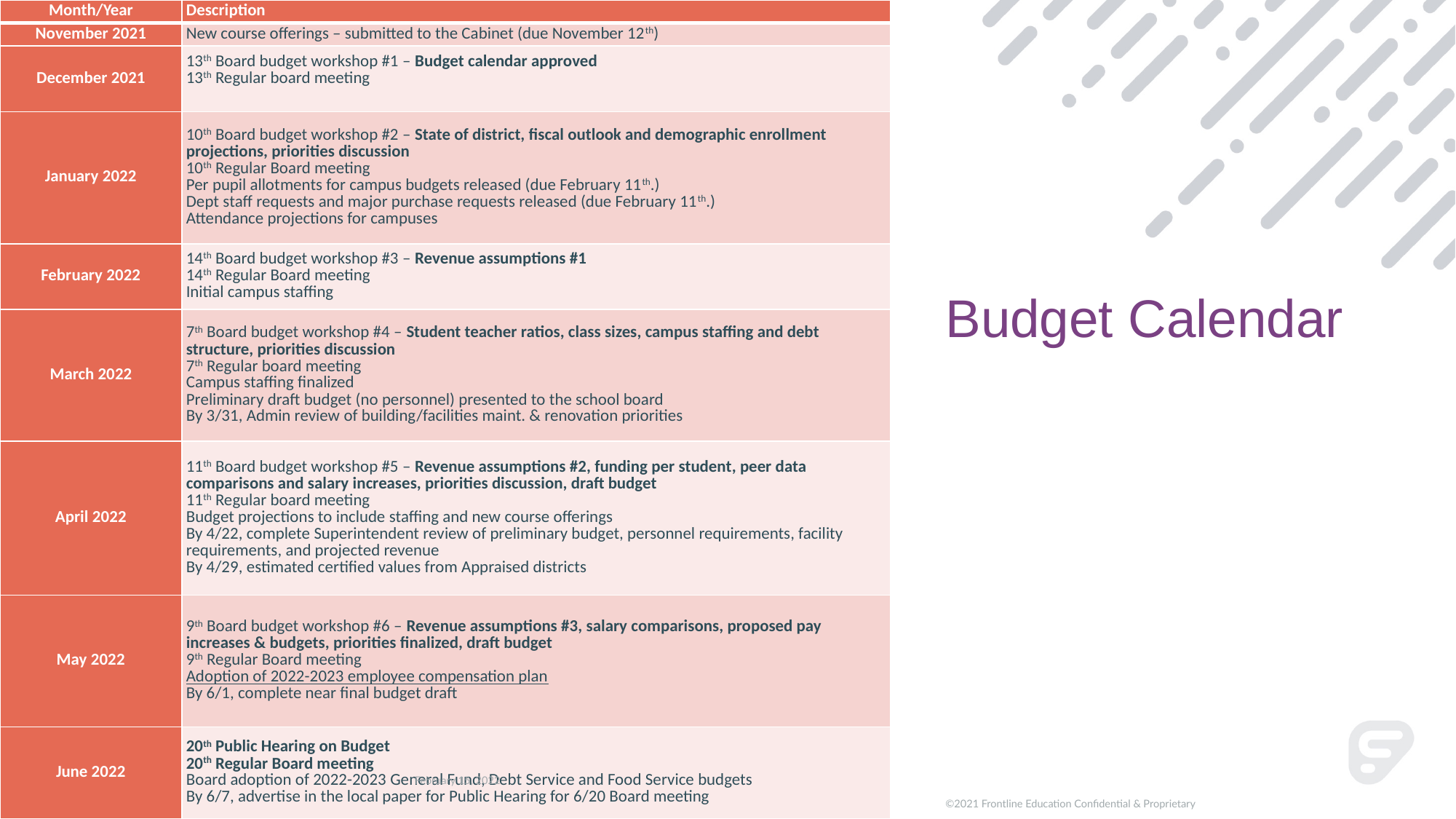

| Month/Year | Description |
| --- | --- |
| November 2021 | New course offerings – submitted to the Cabinet (due November 12th) |
| December 2021 | 13th Board budget workshop #1 – Budget calendar approved 13th Regular board meeting |
| January 2022 | 10th Board budget workshop #2 – State of district, fiscal outlook and demographic enrollment projections, priorities discussion 10th Regular Board meeting Per pupil allotments for campus budgets released (due February 11th.) Dept staff requests and major purchase requests released (due February 11th.) Attendance projections for campuses |
| February 2022 | 14th Board budget workshop #3 – Revenue assumptions #1 14th Regular Board meeting Initial campus staffing |
| March 2022 | 7th Board budget workshop #4 – Student teacher ratios, class sizes, campus staffing and debt structure, priorities discussion 7th Regular board meeting Campus staffing finalized Preliminary draft budget (no personnel) presented to the school board By 3/31, Admin review of building/facilities maint. & renovation priorities |
| April 2022 | 11th Board budget workshop #5 – Revenue assumptions #2, funding per student, peer data comparisons and salary increases, priorities discussion, draft budget 11th Regular board meeting Budget projections to include staffing and new course offerings By 4/22, complete Superintendent review of preliminary budget, personnel requirements, facility requirements, and projected revenue By 4/29, estimated certified values from Appraised districts |
| May 2022 | 9th Board budget workshop #6 – Revenue assumptions #3, salary comparisons, proposed pay increases & budgets, priorities finalized, draft budget 9th Regular Board meeting Adoption of 2022-2023 employee compensation plan By 6/1, complete near final budget draft |
| June 2022 | 20th Public Hearing on Budget 20th Regular Board meeting Board adoption of 2022-2023 General Fund, Debt Service and Food Service budgets By 6/7, advertise in the local paper for Public Hearing for 6/20 Board meeting |
# Budget Calendar
February 15, 2022
©2021 Frontline Education Confidential & Proprietary